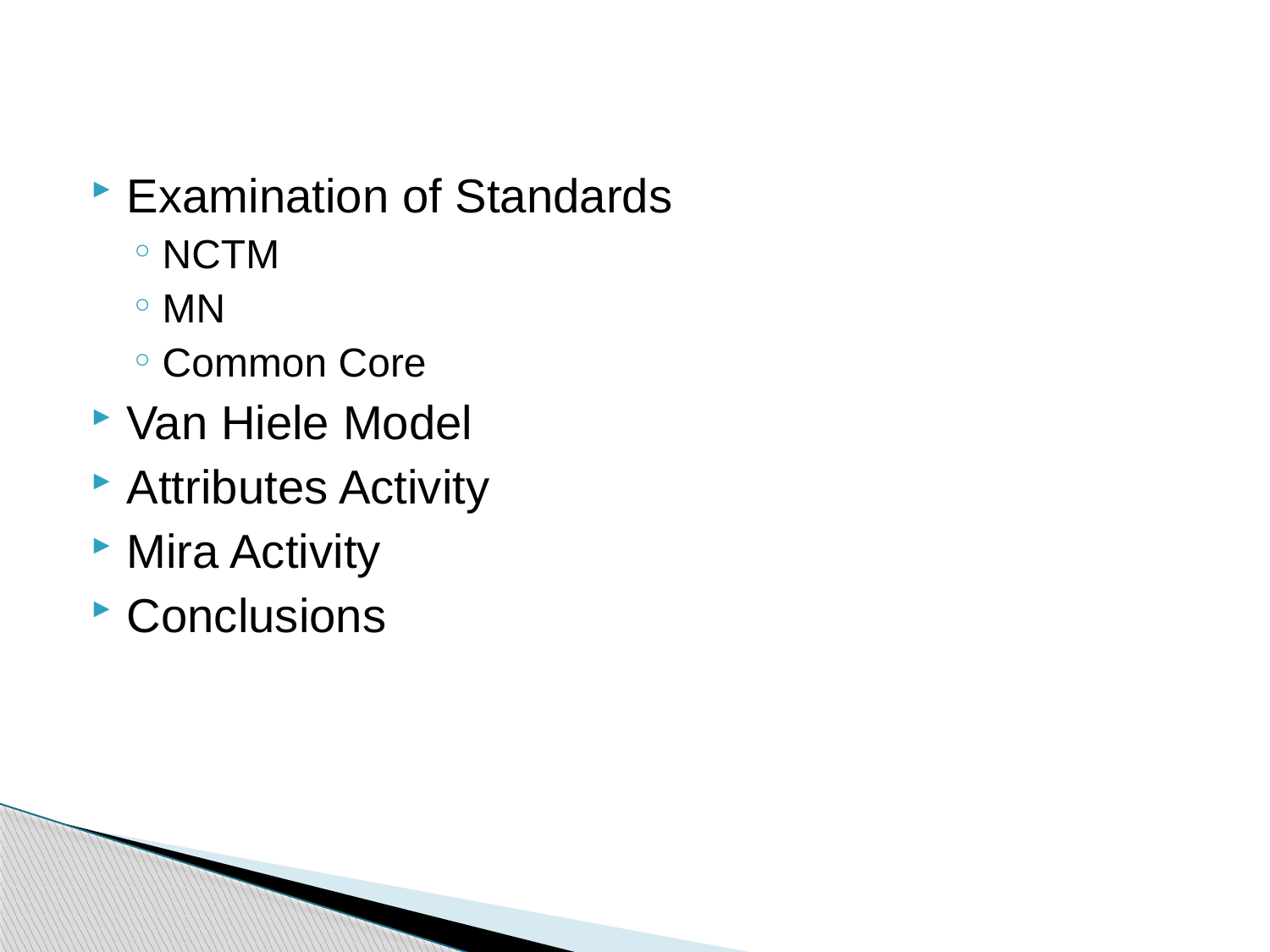

Examination of Standards
NCTM
MN
Common Core
Van Hiele Model
Attributes Activity
Mira Activity
Conclusions